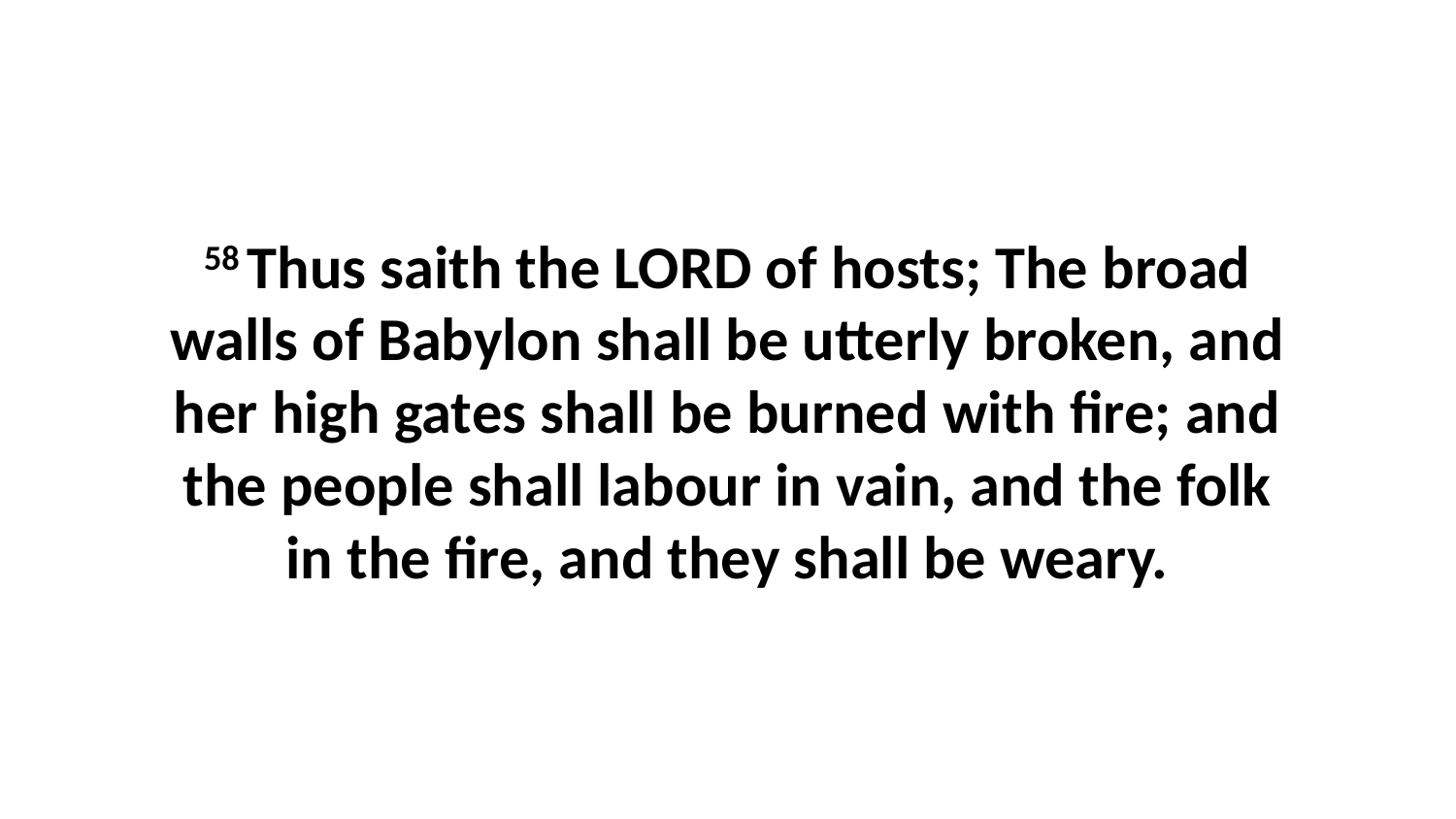

58 Thus saith the LORD of hosts; The broad walls of Babylon shall be utterly broken, and her high gates shall be burned with fire; and the people shall labour in vain, and the folk in the fire, and they shall be weary.